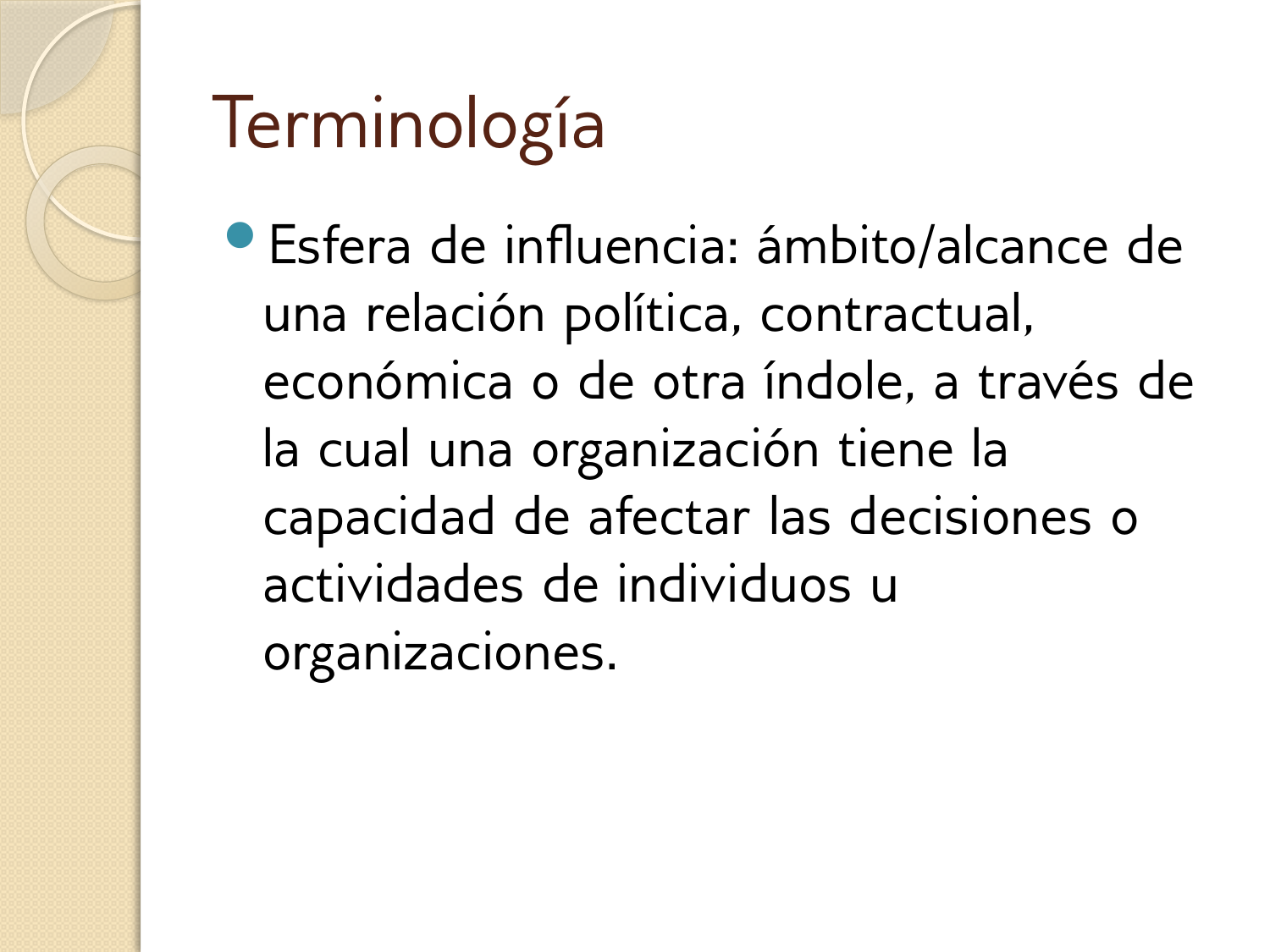

# Terminología
Esfera de influencia: ámbito/alcance de una relación política, contractual, económica o de otra índole, a través de la cual una organización tiene la capacidad de afectar las decisiones o actividades de individuos u organizaciones.